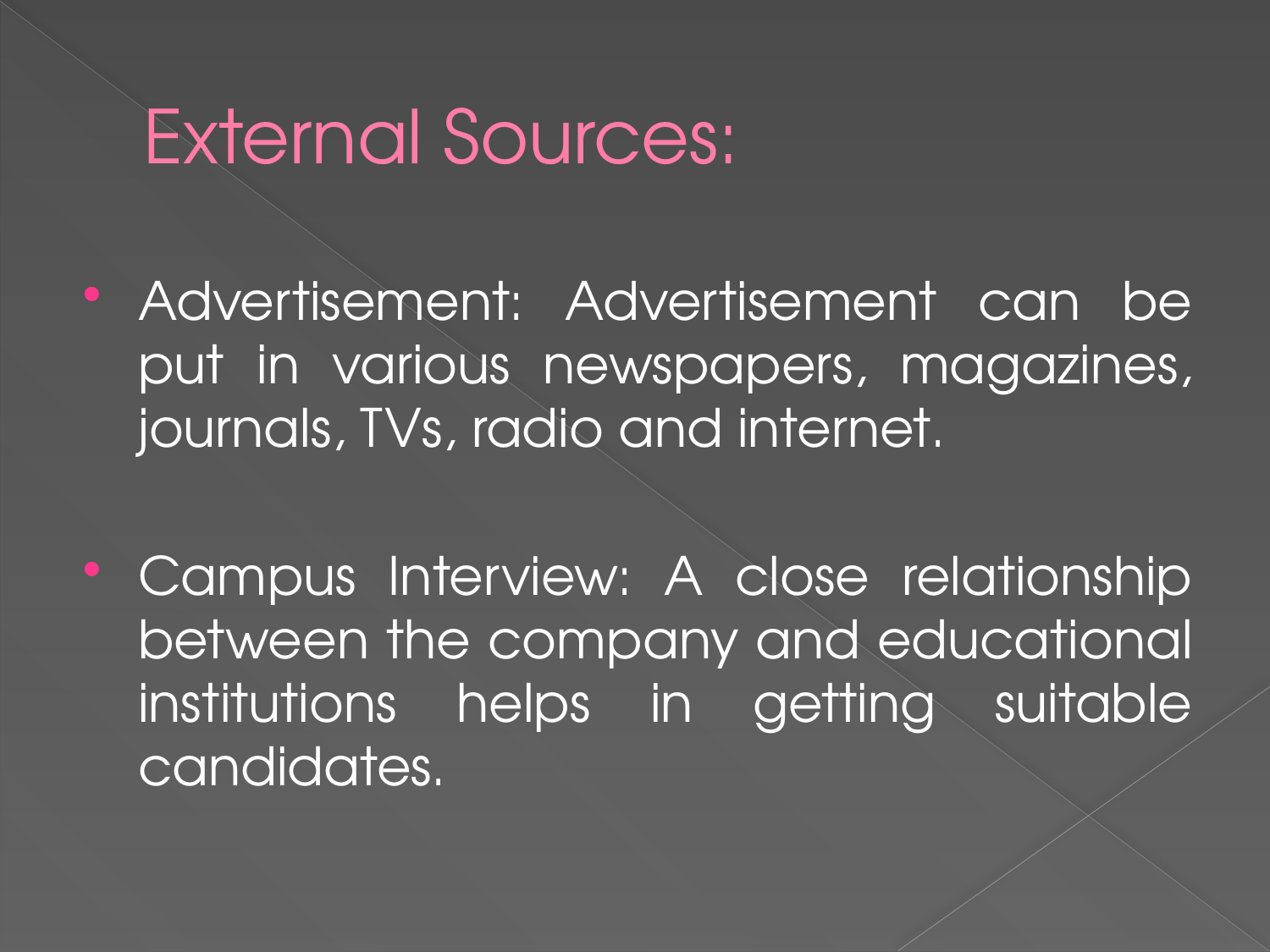

# External Sources:
Advertisement: Advertisement can be put in various newspapers, magazines, journals, TVs, radio and internet.

Campus Interview: A close relationship between the company and educational institutions helps in getting suitable candidates.